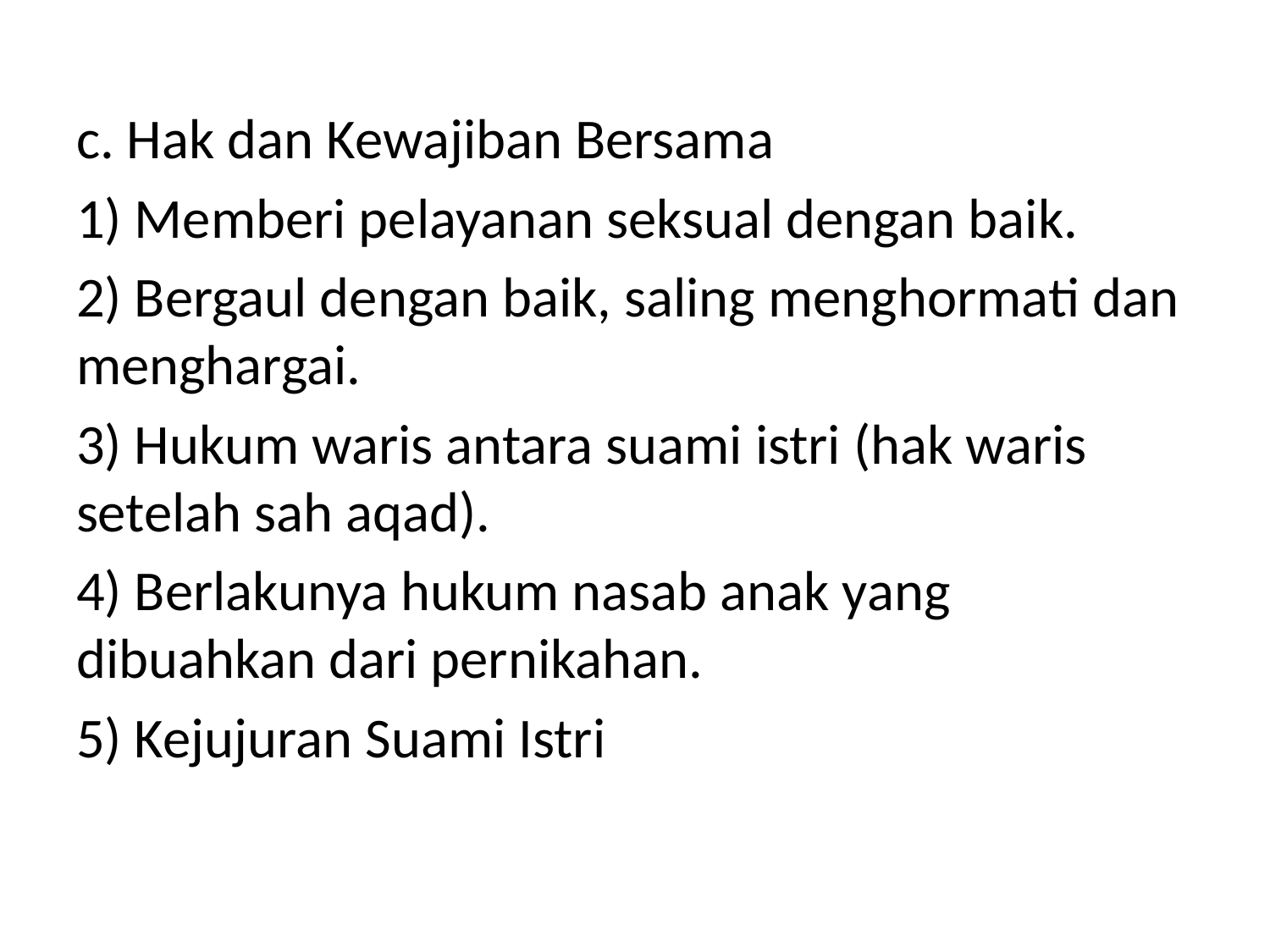

c. Hak dan Kewajiban Bersama
1) Memberi pelayanan seksual dengan baik.
2) Bergaul dengan baik, saling menghormati dan menghargai.
3) Hukum waris antara suami istri (hak waris setelah sah aqad).
4) Berlakunya hukum nasab anak yang dibuahkan dari pernikahan.
5) Kejujuran Suami Istri